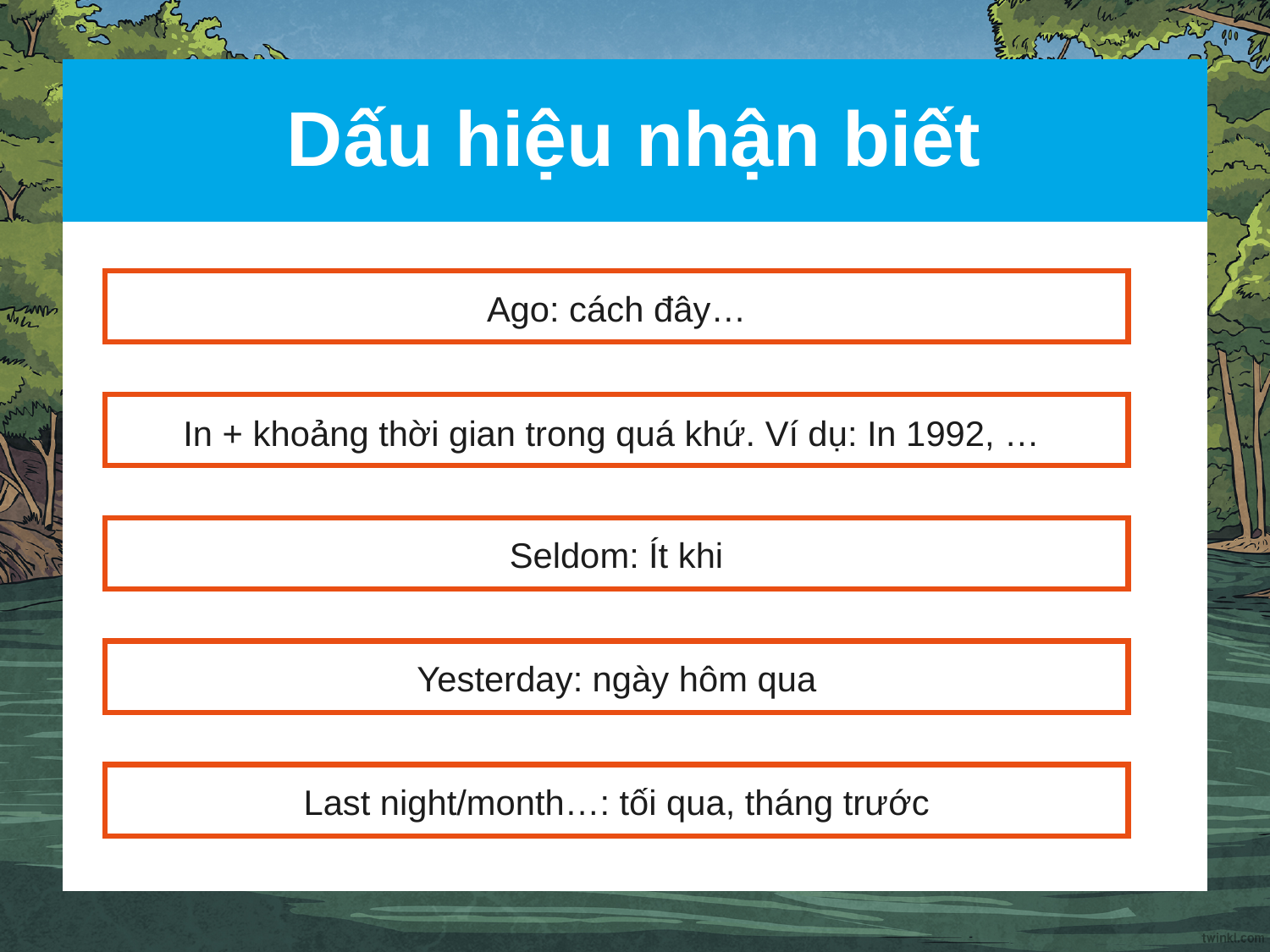

# Dấu hiệu nhận biết

Ago: cách đây…

In + khoảng thời gian trong quá khứ. Ví dụ: In 1992, …

Seldom: Ít khi

Yesterday: ngày hôm qua

Last night/month…: tối qua, tháng trước